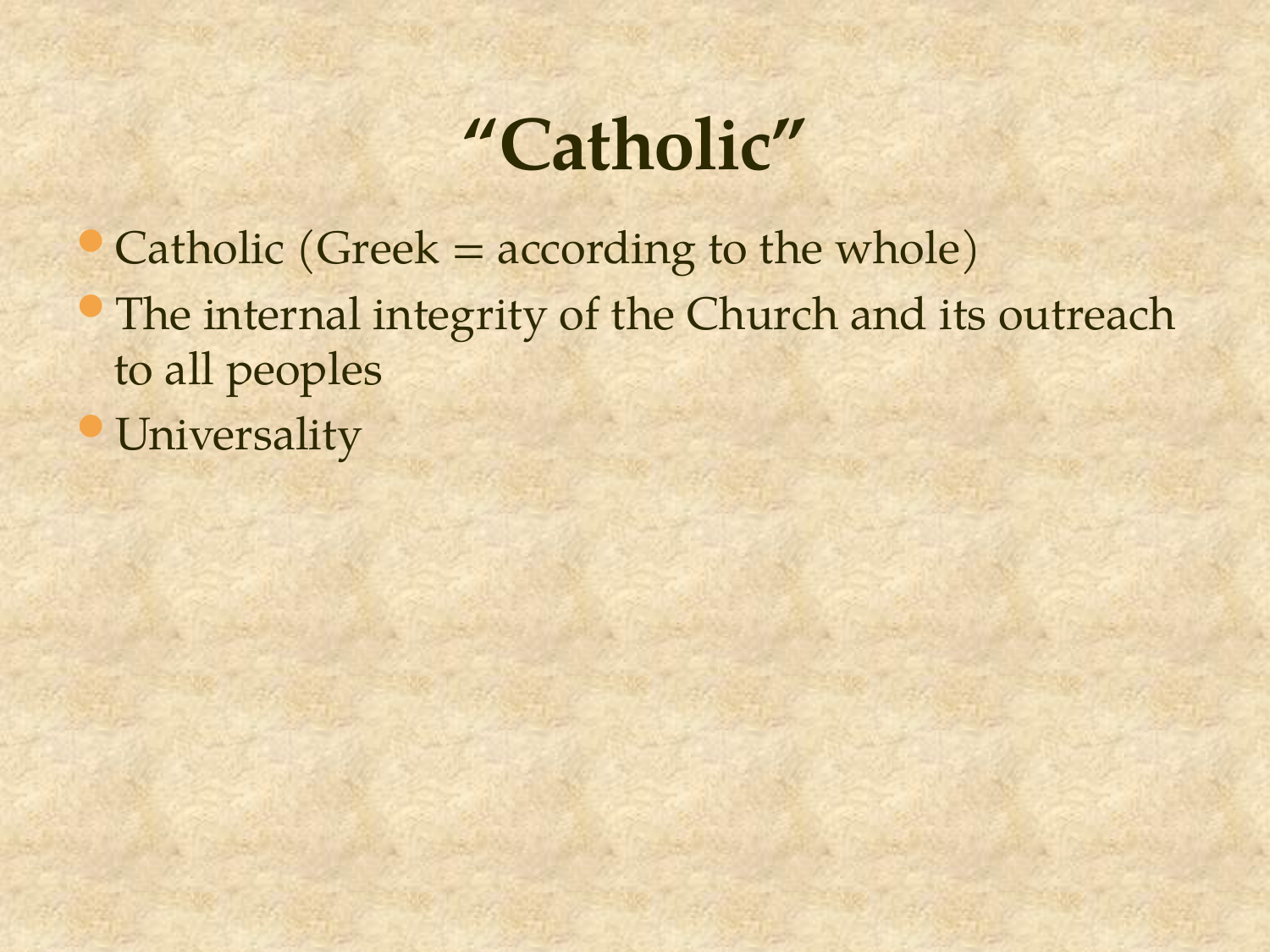

# “Catholic”
Catholic (Greek = according to the whole)
The internal integrity of the Church and its outreach to all peoples
Universality